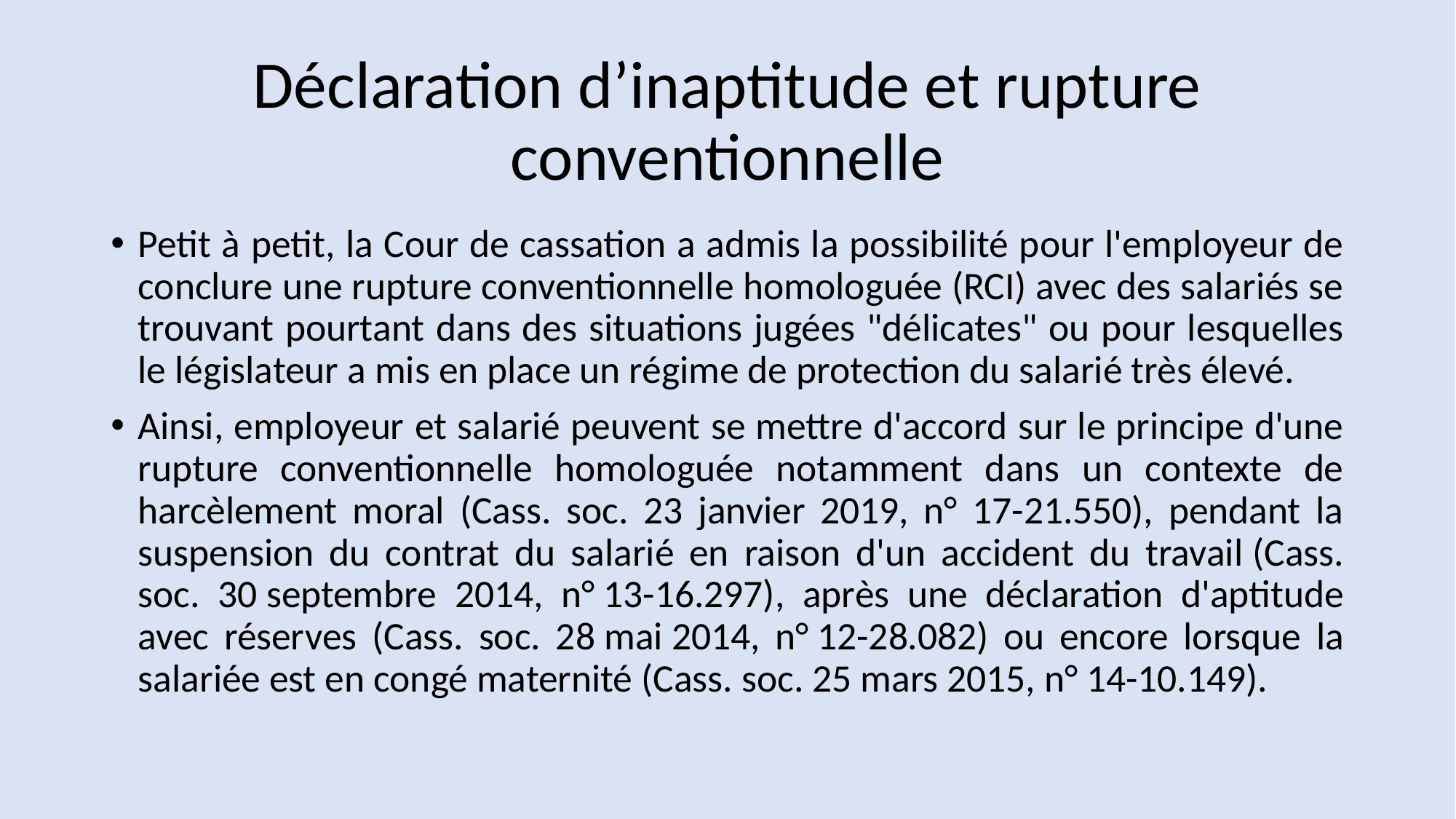

# Déclaration d’inaptitude et rupture conventionnelle
Petit à petit, la Cour de cassation a admis la possibilité pour l'employeur de conclure une rupture conventionnelle homologuée (RCI) avec des salariés se trouvant pourtant dans des situations jugées "délicates" ou pour lesquelles le législateur a mis en place un régime de protection du salarié très élevé.
Ainsi, employeur et salarié peuvent se mettre d'accord sur le principe d'une rupture conventionnelle homologuée notamment dans un contexte de harcèlement moral (Cass. soc. 23 janvier 2019, n° 17-21.550), pendant la suspension du contrat du salarié en raison d'un accident du travail (Cass. soc. 30 septembre 2014, n° 13-16.297), après une déclaration d'aptitude avec réserves (Cass. soc. 28 mai 2014, n° 12-28.082) ou encore lorsque la salariée est en congé maternité (Cass. soc. 25 mars 2015, n° 14-10.149).